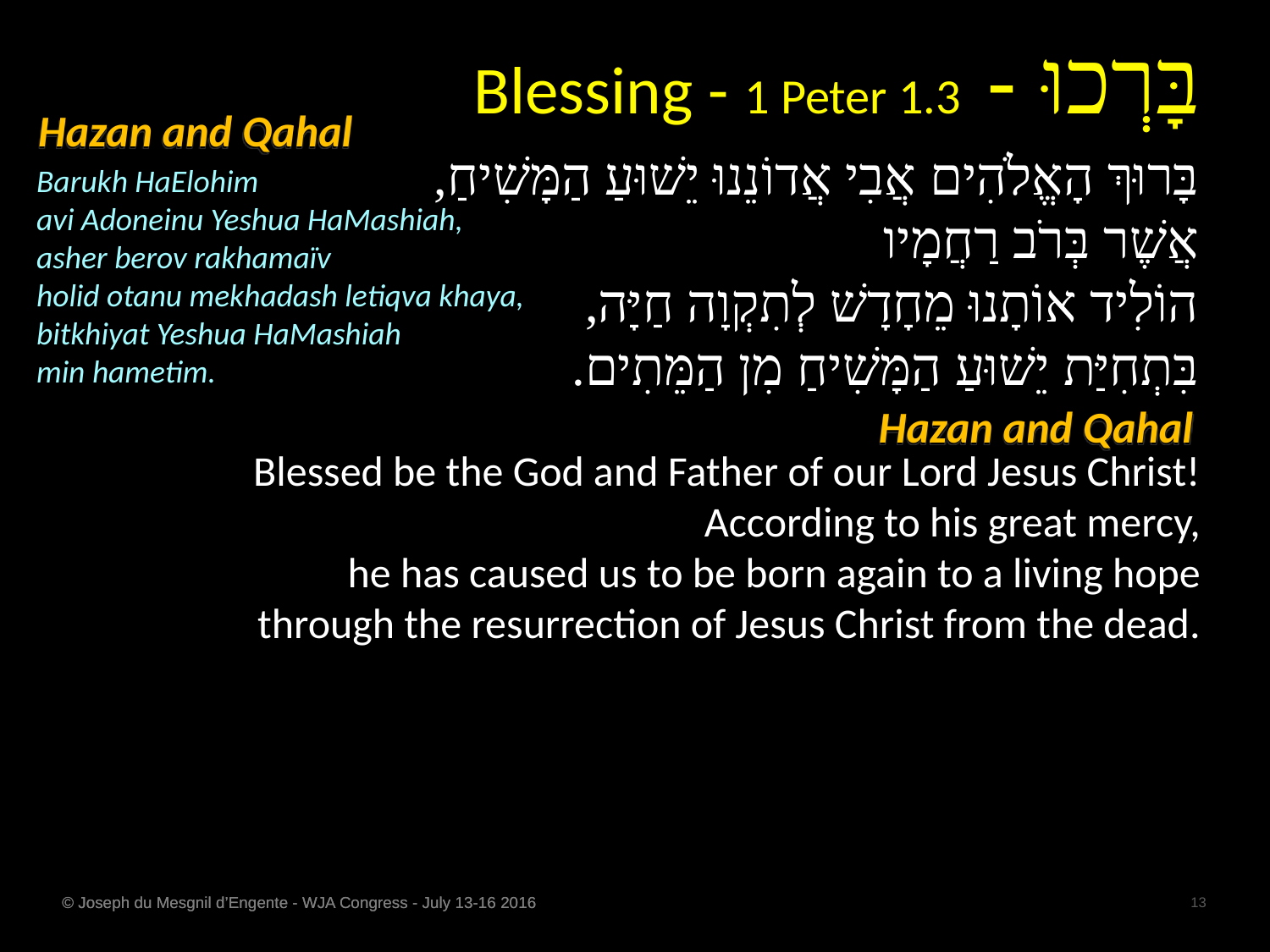

Blessing - 1 Peter 1.3 - בָּרְכוּ
Hazan and Qahal
בָּרוּךְ הָאֱלֹהִים אֲבִי אֲדוֹנֵנוּ יֵשׁוּעַ הַמָּשִׁיחַ,
אֲשֶׁר בְּרֹב רַחֲמָיו
הוֹלִיד אוֹתָנוּ מֵחָדָשׁ לְתִקְוָה חַיָּה,
בִּתְחִיַּת יֵשׁוּעַ הַמָּשִׁיחַ מִן הַמֵּתִים.
Barukh HaElohim
avi Adoneinu Yeshua HaMashiah,
asher berov rakhamaïv
holid otanu mekhadash letiqva khaya,
bitkhiyat Yeshua HaMashiah
min hametim.
Hazan and Qahal
Blessed be the God and Father of our Lord Jesus Christ! According to his great mercy,
he has caused us to be born again to a living hope
through the resurrection of Jesus Christ from the dead.
© Joseph du Mesgnil d’Engente - WJA Congress - July 13-16 2016
13